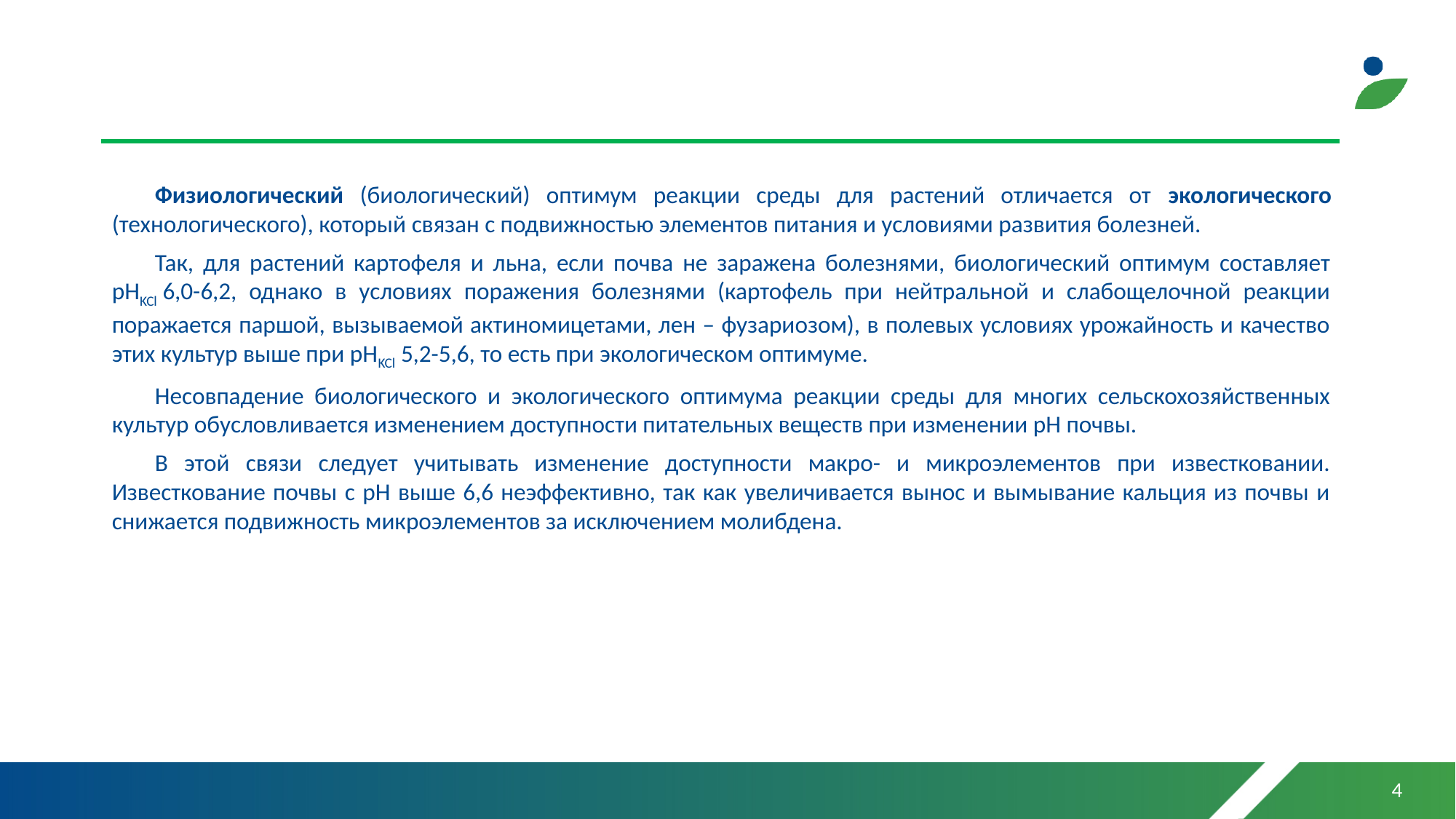

#
Физиологический (биологический) оптимум реакции среды для растений отличается от экологического (технологического), который связан с подвижностью элементов питания и условиями развития болезней.
Так, для растений картофеля и льна, если почва не заражена болезнями, биологический оптимум составляет рНKCl 6,0-6,2, однако в условиях поражения болезнями (картофель при нейтральной и слабощелочной реакции поражается паршой, вызываемой актиномицетами, лен – фузариозом), в полевых условиях урожайность и качество этих культур выше при рНKCl 5,2-5,6, то есть при экологическом оптимуме.
Несовпадение биологического и экологического оптимума реакции среды для многих сельскохозяйственных культур обусловливается изменением доступности питательных веществ при изменении pH почвы.
В этой связи следует учитывать изменение доступности макро- и микроэлементов при известковании. Известкование почвы с pH выше 6,6 неэффективно, так как увеличивается вынос и вымывание кальция из почвы и снижается подвижность микроэлементов за исключением молибдена.
4